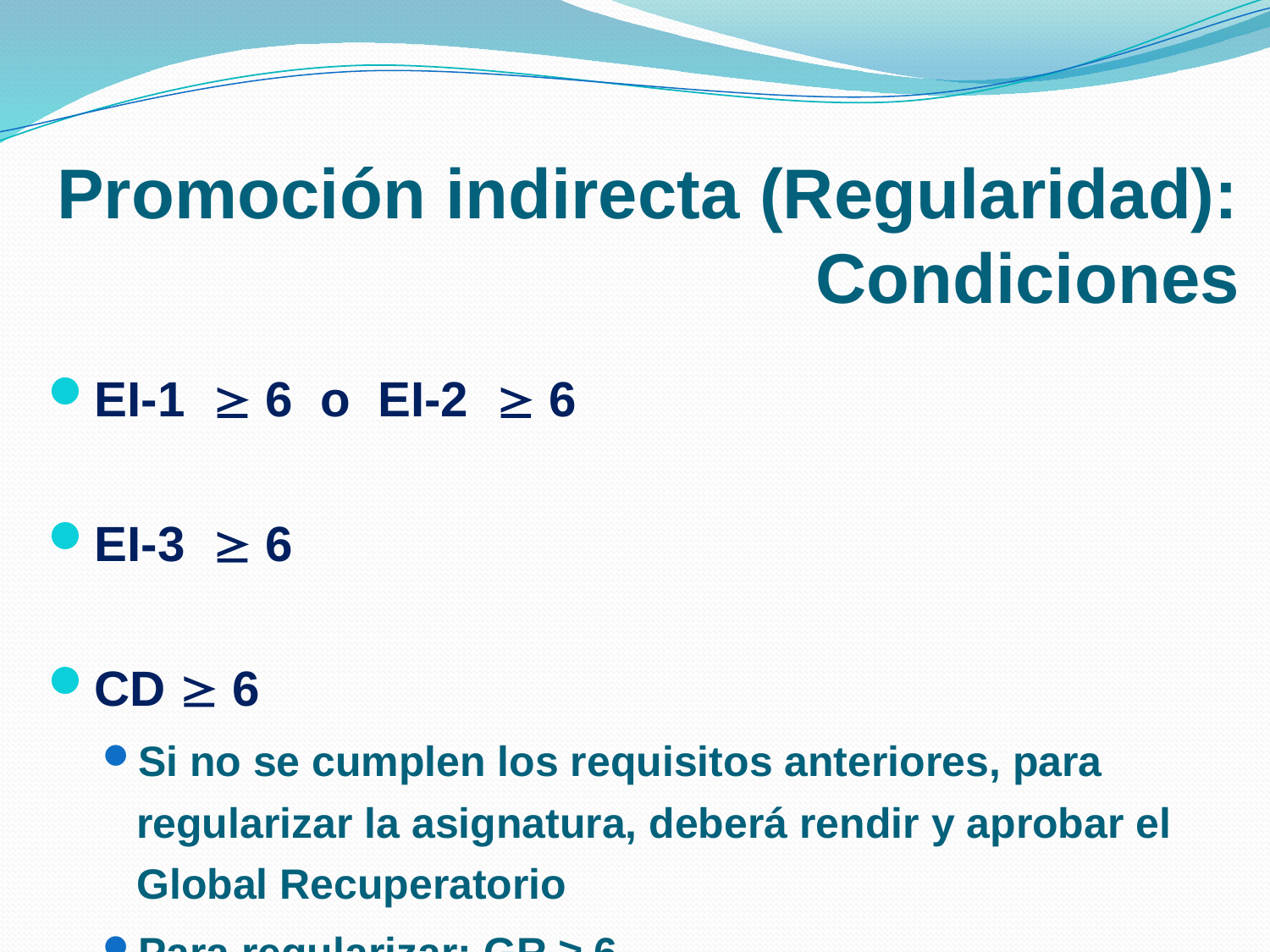

# Promoción indirecta (Regularidad): Condiciones
EI-1  ≥ 6  o  EI-2  ≥ 6

EI-3  ≥ 6

CD ≥ 6
Si no se cumplen los requisitos anteriores, para regularizar la asignatura, deberá rendir y aprobar el Global Recuperatorio
Para regularizar: GR ≥ 6